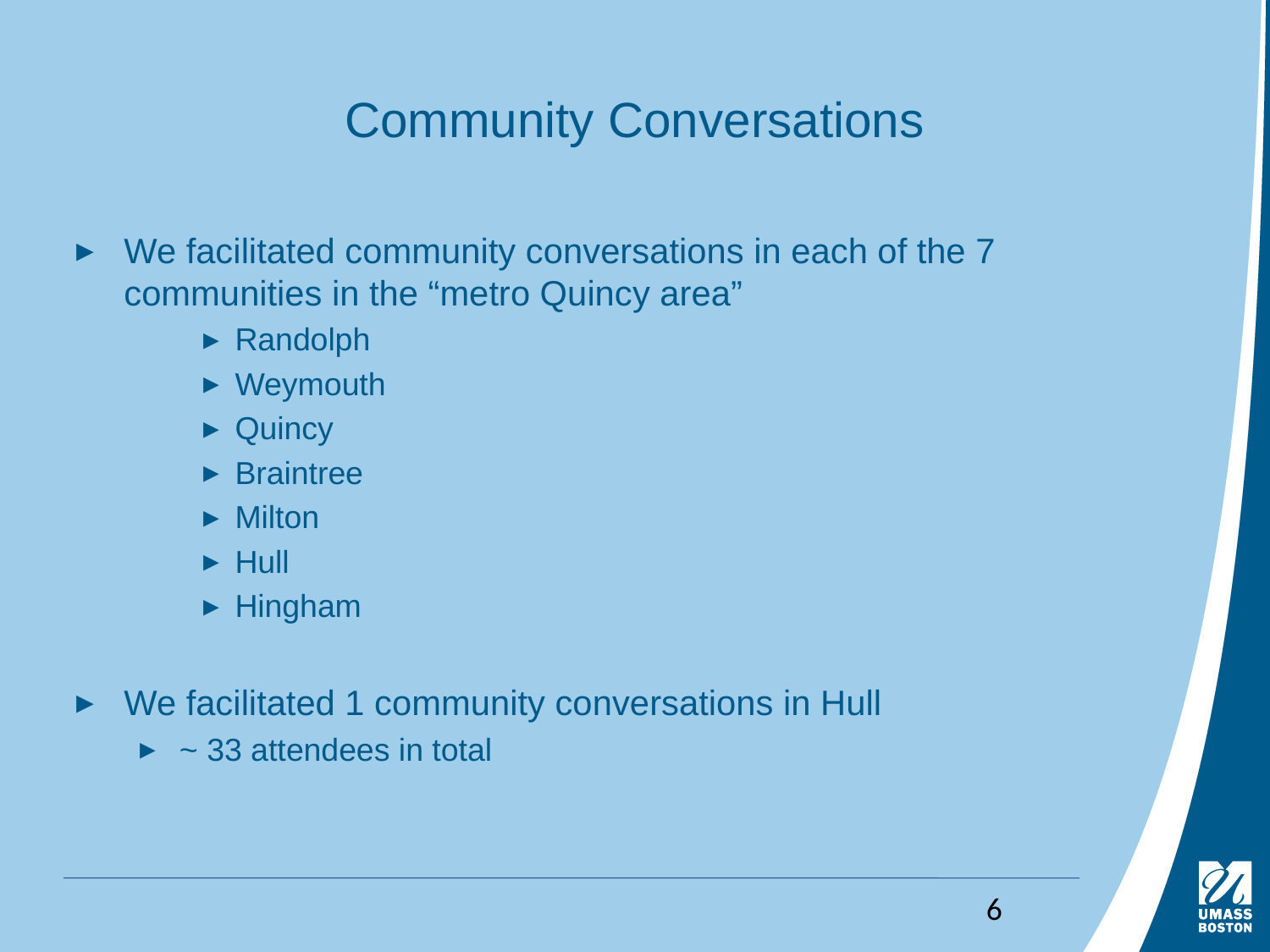

# Community Conversations
We facilitated community conversations in each of the 7 communities in the “metro Quincy area”
Randolph
Weymouth
Quincy
Braintree
Milton
Hull
Hingham

We facilitated 1 community conversations in Hull
~ 33 attendees in total
6